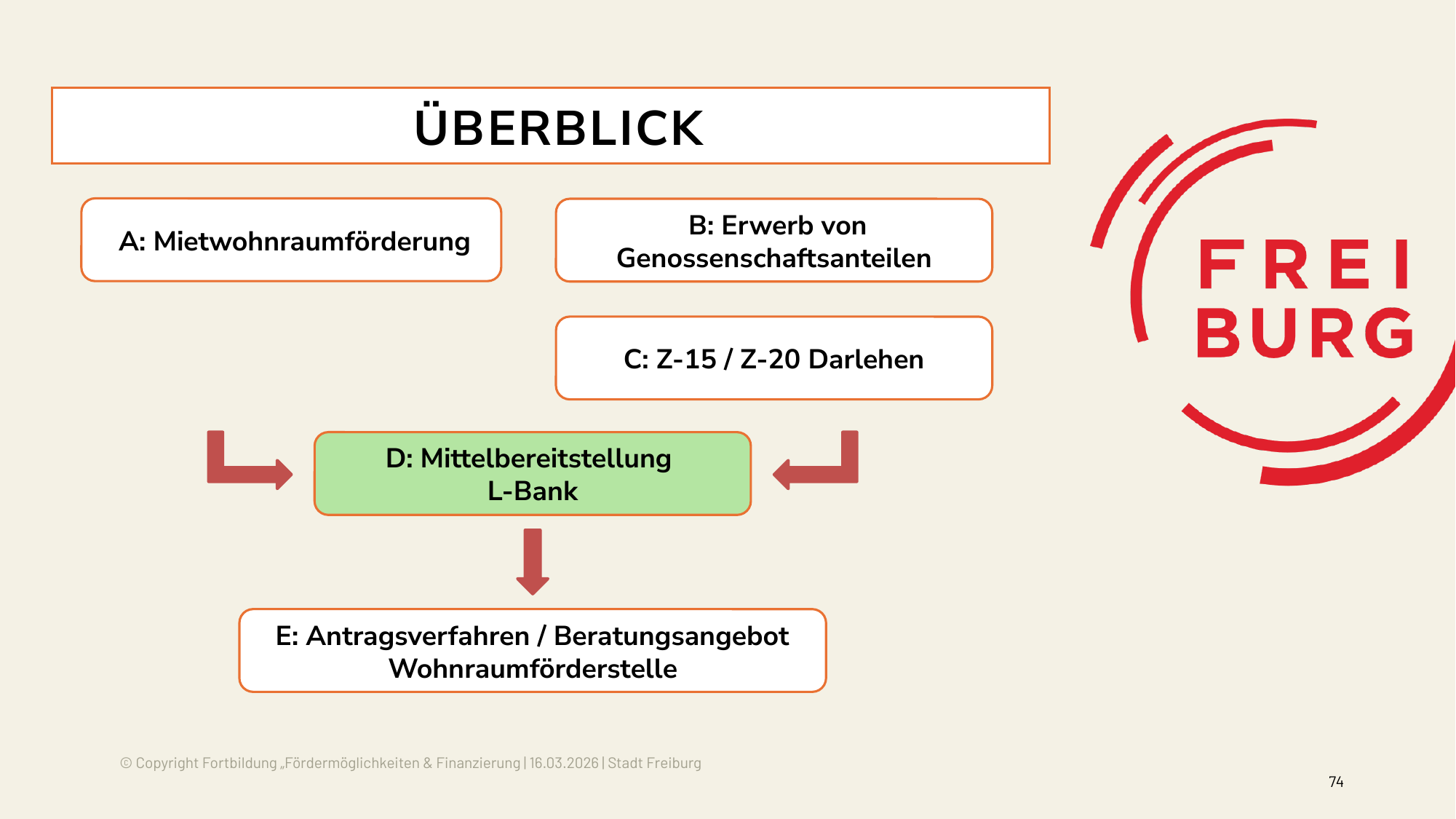

Überblick
 A: Mietwohnraumförderung
 B: Erwerb von Genossenschaftsanteilen
C: Z-15 / Z-20 Darlehen

D: Mittelbereitstellung
L-Bank

E: Antragsverfahren / Beratungsangebot Wohnraumförderstelle
© Copyright Fortbildung „Fördermöglichkeiten & Finanzierung | 16.03.2026 | Stadt Freiburg
74